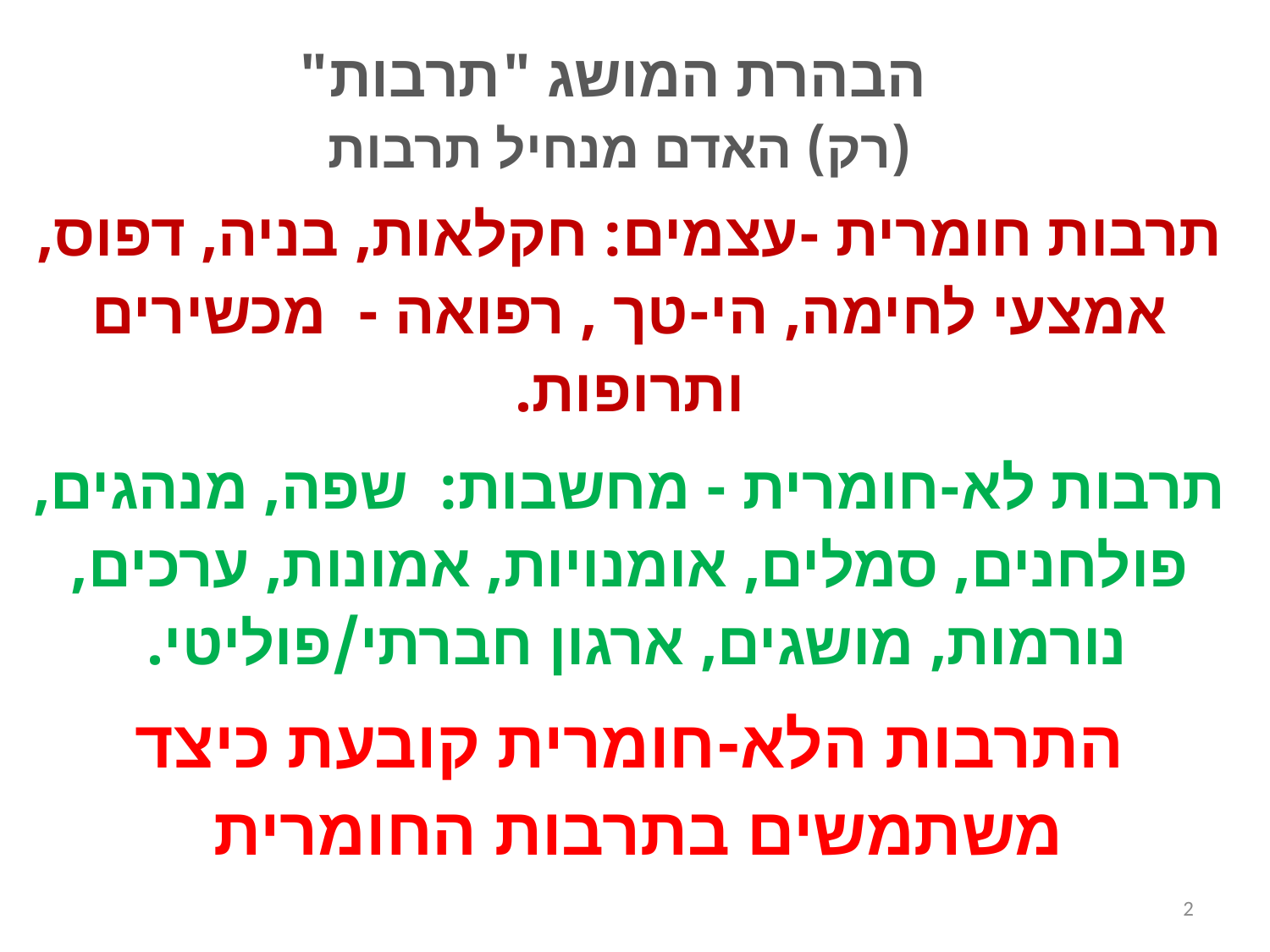

הבהרת המושג "תרבות"
(רק) האדם מנחיל תרבות
תרבות חומרית -עצמים: חקלאות, בניה, דפוס, אמצעי לחימה, הי-טך , רפואה -  מכשירים ותרופות.
תרבות לא-חומרית - מחשבות:  שפה, מנהגים, פולחנים, סמלים, אומנויות, אמונות, ערכים, נורמות, מושגים, ארגון חברתי/פוליטי.
התרבות הלא-חומרית קובעת כיצד משתמשים בתרבות החומרית
2